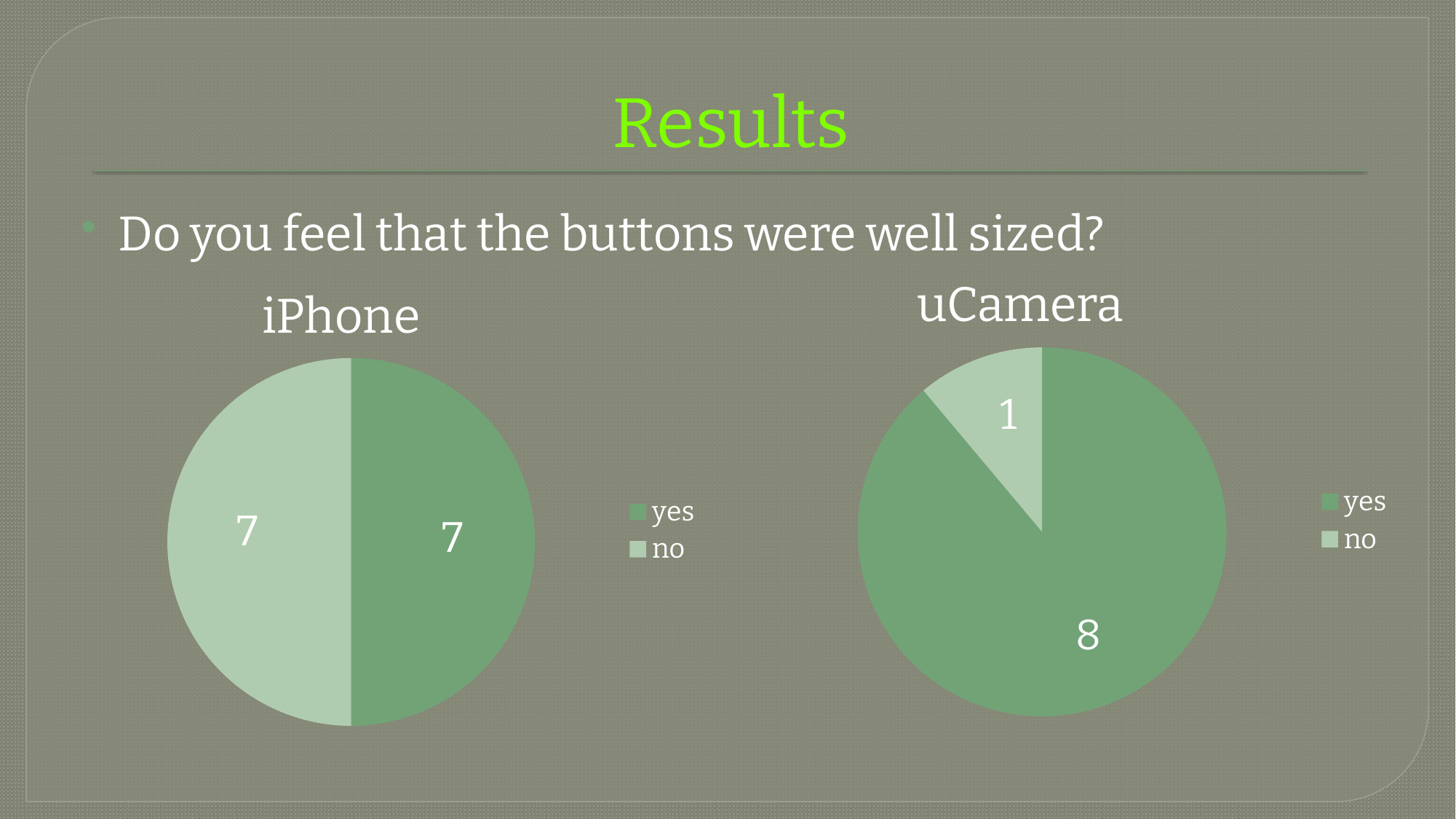

# Results
Do you feel that the buttons were well sized?

uCamera

### Chart

| Category | Question |
|---|---|
| yes | 8.0 |
| no | 1.0 |
iPhone

### Chart

| Category | Column1 |
|---|---|
| yes | 7.0 |
| no | 7.0 |